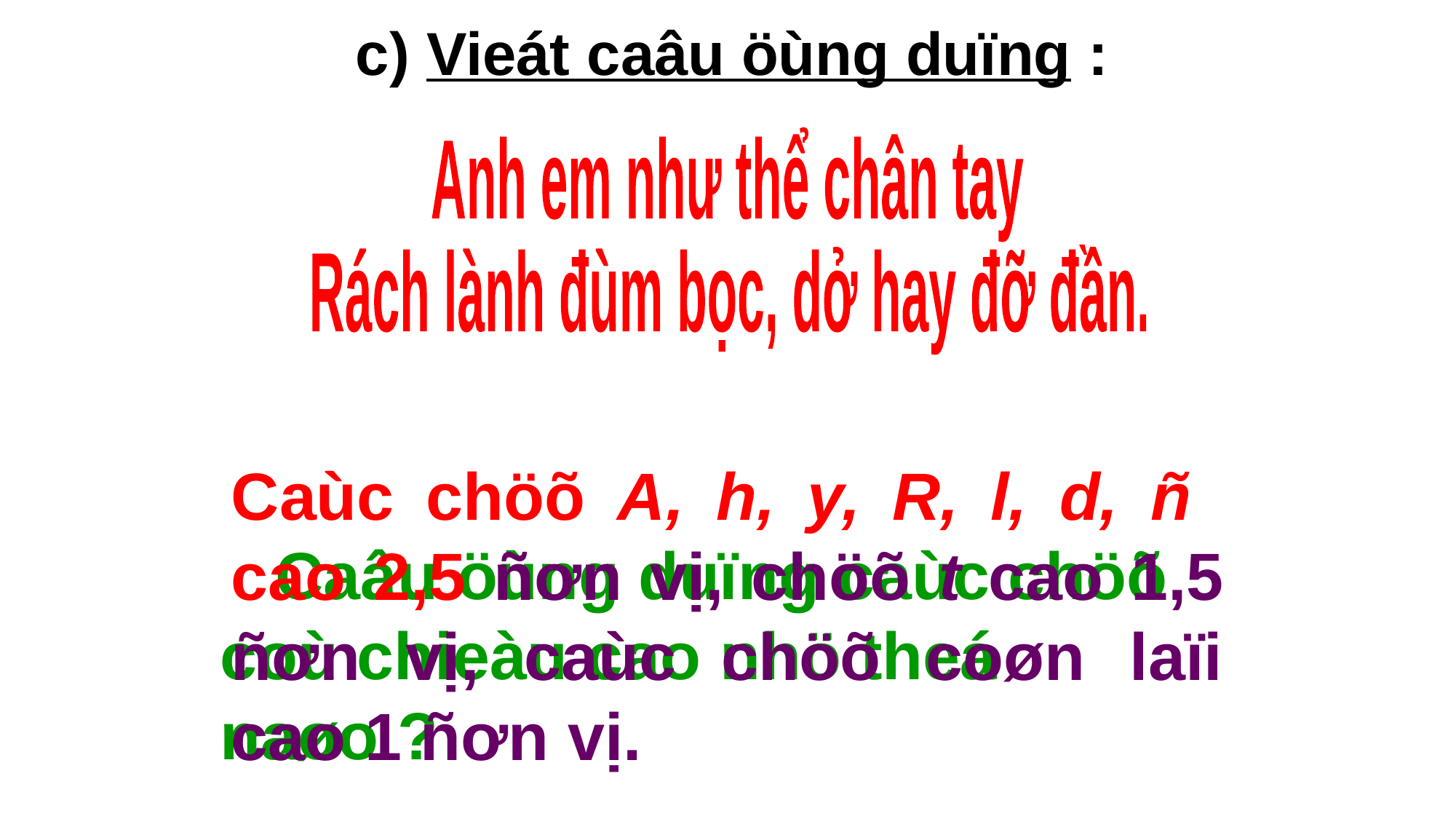

c) Vieát caâu öùng duïng :
Anh em như thể chân tay
Rách lành đùm bọc, dở hay đỡ đần.
Caùc chöõ A, h, y, R, l, d, ñ  cao 2,5 ñơn vị, chöõ t cao 1,5 ñơn vị, caùc chöõ coøn laïi cao 1 ñơn vị.
   Caâu öùng duïng caùc chöõ coù chieàu cao nhö theá naøo ?